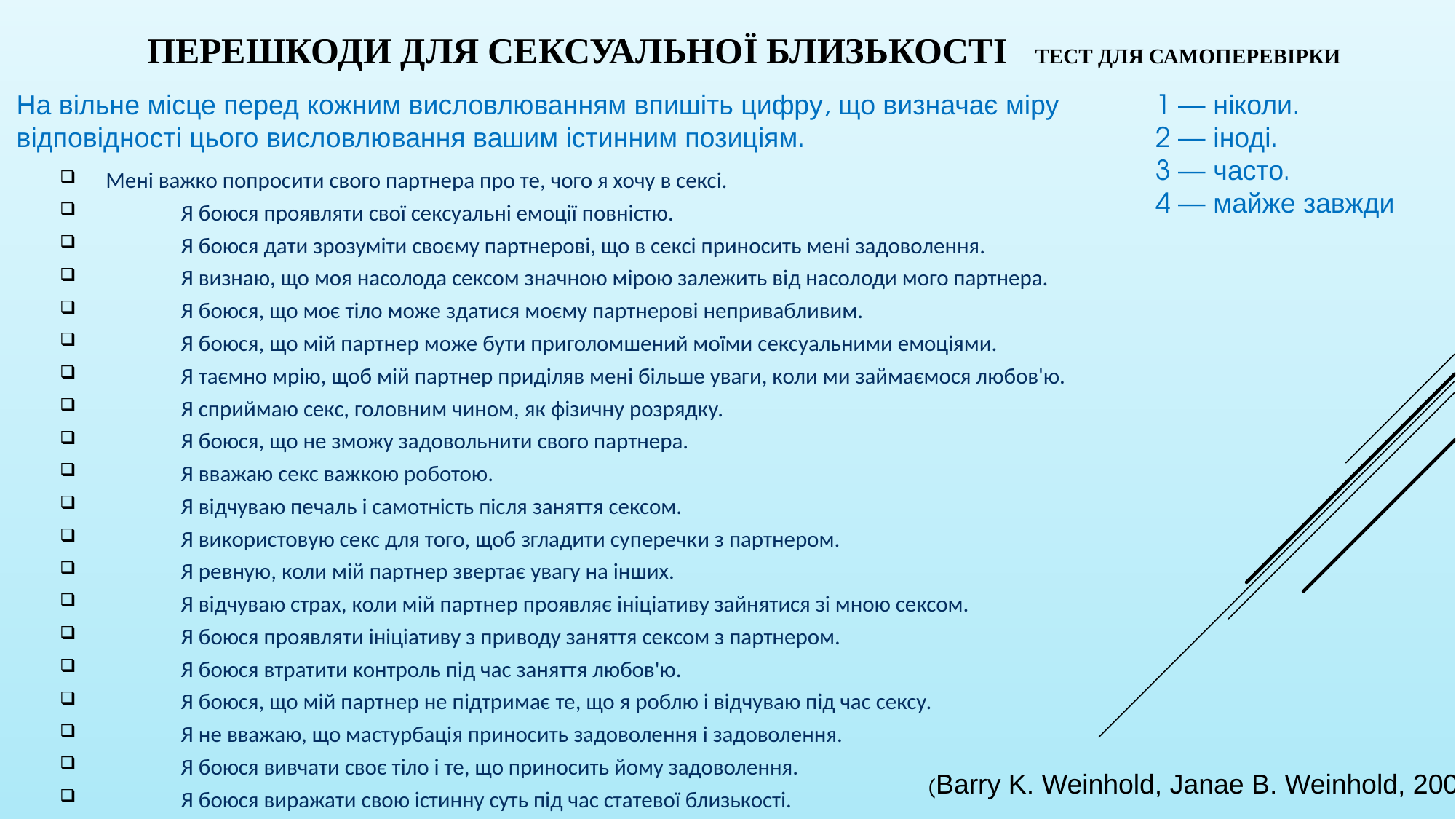

# ПЕРЕШКОДИ ДЛЯ СЕКСУАЛЬНОЇ БЛИЗЬКОСТІ   ТЕСТ ДЛЯ САМОПЕРЕВІРКИ
На вільне місце перед кожним висловлюванням впишіть цифру, що визначає міру відповідності цього висловлювання вашим істинним позиціям.
1 — ніколи.
2 — іноді.
3 — часто.
4 — майже завжди
   Мені важко попросити свого партнера про те, чого я хочу в сексі.
  	Я боюся проявляти свої сексуальні емоції повністю.
  	Я боюся дати зрозуміти своєму партнерові, що в сексі приносить мені задоволення.
  	Я визнаю, що моя насолода сексом значною мірою залежить від насолоди мого партнера.
  	Я боюся, що моє тіло може здатися моєму партнерові непривабливим.
  	Я боюся, що мій партнер може бути приголомшений моїми сексуальними емоціями.
  	Я таємно мрію, щоб мій партнер приділяв мені більше уваги, коли ми займаємося любов'ю.
  	Я сприймаю секс, головним чином, як фізичну розрядку.
  	Я боюся, що не зможу задовольнити свого партнера.
  	Я вважаю секс важкою роботою.
  	Я відчуваю печаль і самотність після заняття сексом.
  	Я використовую секс для того, щоб згладити суперечки з партнером.
  	Я ревную, коли мій партнер звертає увагу на інших.
  	Я відчуваю страх, коли мій партнер проявляє ініціативу зайнятися зі мною сексом.
  	Я боюся проявляти ініціативу з приводу заняття сексом з партнером.
  	Я боюся втратити контроль під час заняття любов'ю.
  	Я боюся, що мій партнер не підтримає те, що я роблю і відчуваю під час сексу.
  	Я не вважаю, що мастурбація приносить задоволення і задоволення.
  	Я боюся вивчати своє тіло і те, що приносить йому задоволення.
  	Я боюся виражати свою істинну суть під час статевої близькості.
(Barry K. Weinhold, Janae B. Weinhold, 2008)